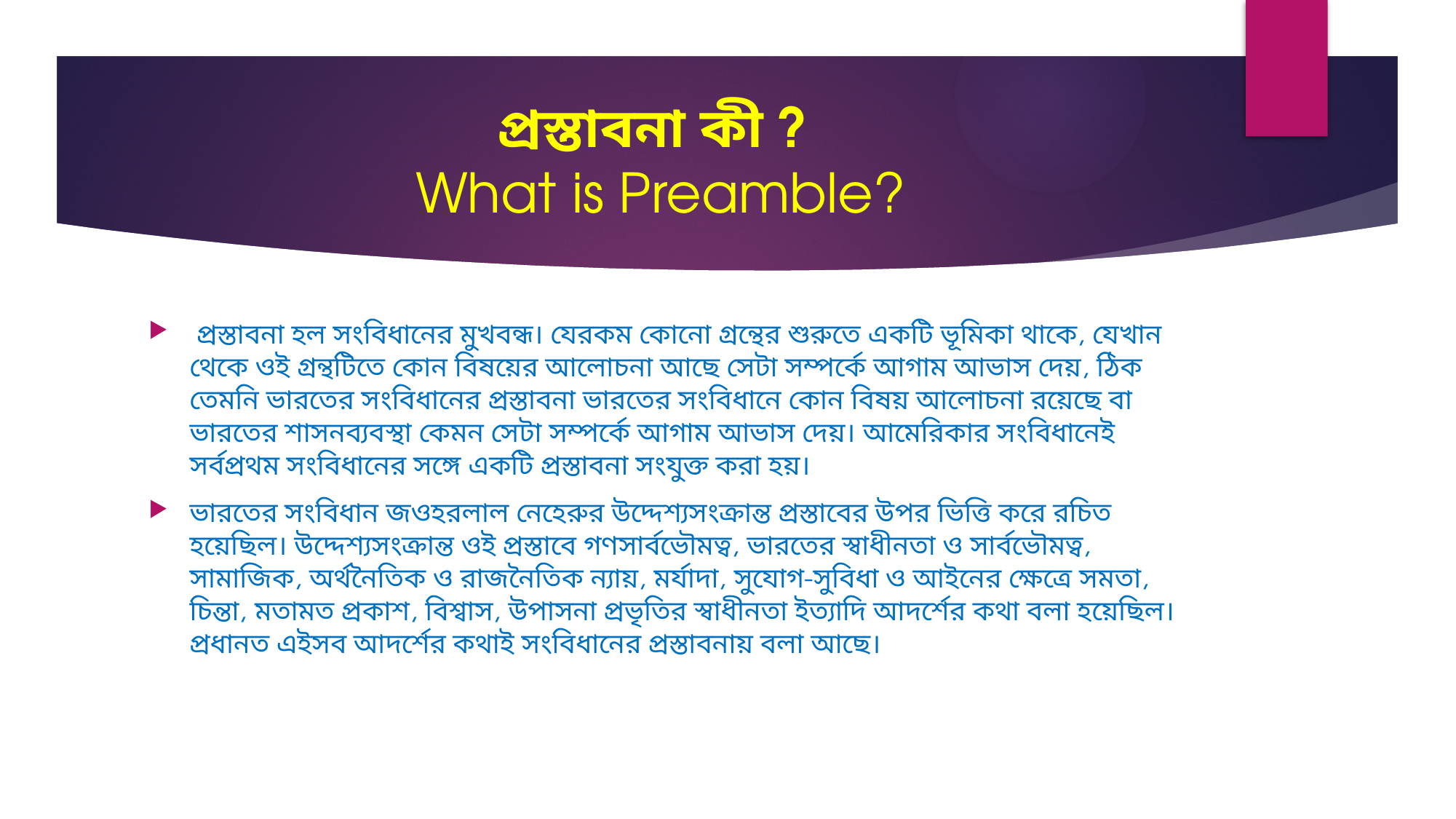

# প্রস্তাবনা কী ? What is Preamble?
 প্রস্তাবনা হল সংবিধানের মুখবন্ধ। যেরকম কোনো গ্রন্থের শুরুতে একটি ভূমিকা থাকে, যেখান থেকে ওই গ্রন্থটিতে কোন বিষয়ের আলোচনা আছে সেটা সম্পর্কে আগাম আভাস দেয়, ঠিক তেমনি ভারতের সংবিধানের প্রস্তাবনা ভারতের সংবিধানে কোন বিষয় আলোচনা রয়েছে বা ভারতের শাসনব্যবস্থা কেমন সেটা সম্পর্কে আগাম আভাস দেয়। আমেরিকার সংবিধানেই সর্বপ্রথম সংবিধানের সঙ্গে একটি প্রস্তাবনা সংযুক্ত করা হয়।
ভারতের সংবিধান জওহরলাল নেহেরুর উদ্দেশ্যসংক্রান্ত প্রস্তাবের উপর ভিত্তি করে রচিত হয়েছিল। উদ্দেশ্যসংক্রান্ত ওই প্রস্তাবে গণসার্বভৌমত্ব, ভারতের স্বাধীনতা ও সার্বভৌমত্ব, সামাজিক, অর্থনৈতিক ও রাজনৈতিক ন্যায়, মর্যাদা, সুযোগ-সুবিধা ও আইনের ক্ষেত্রে সমতা, চিন্তা, মতামত প্রকাশ, বিশ্বাস, উপাসনা প্রভৃতির স্বাধীনতা ইত্যাদি আদর্শের কথা বলা হয়েছিল। প্রধানত এইসব আদর্শের কথাই সংবিধানের প্রস্তাবনায় বলা আছে।